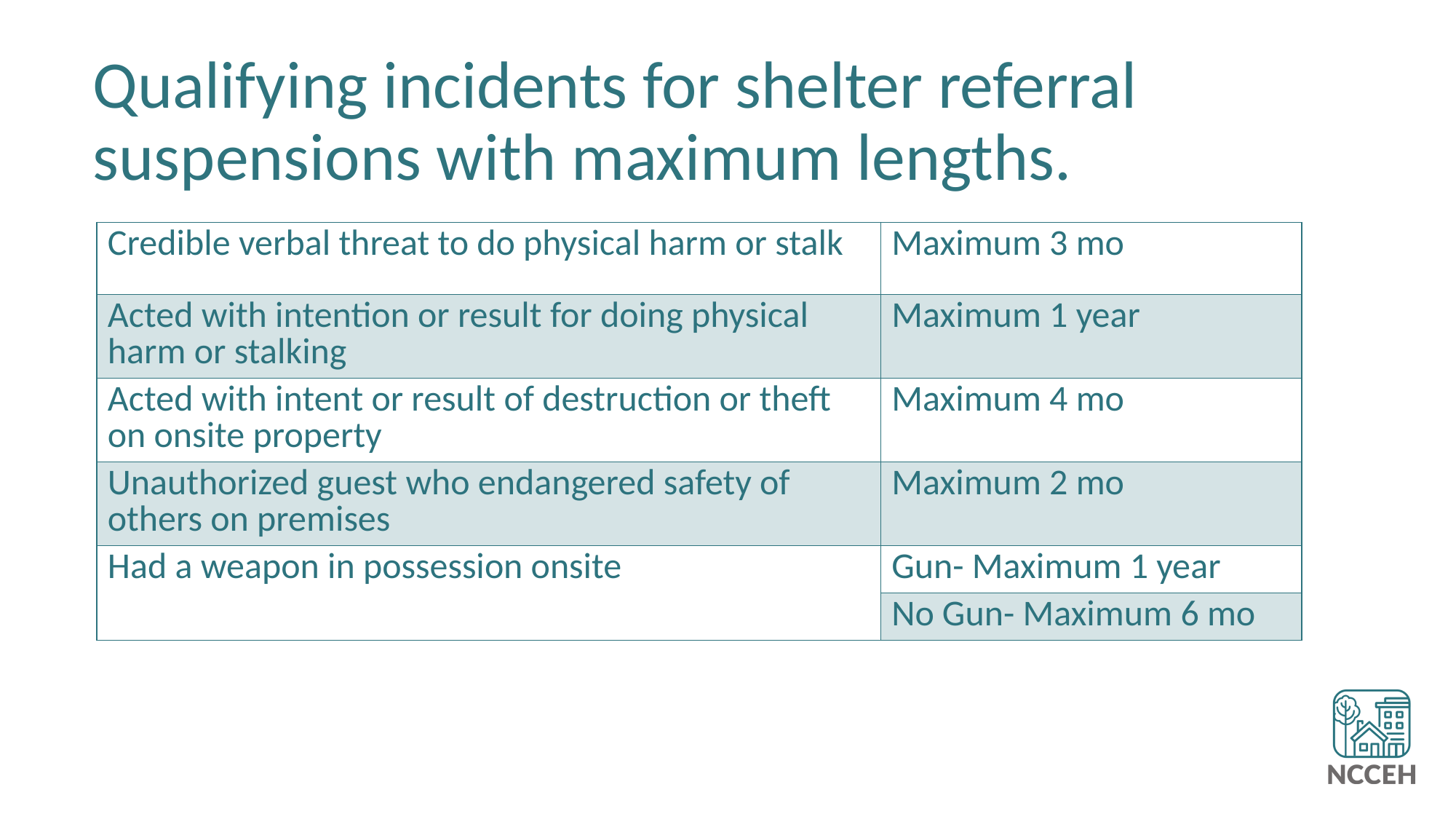

# Qualifying incidents for shelter referral suspensions with maximum lengths.
| Credible verbal threat to do physical harm or stalk | Maximum 3 mo |
| --- | --- |
| Acted with intention or result for doing physical harm or stalking | Maximum 1 year |
| Acted with intent or result of destruction or theft on onsite property | Maximum 4 mo |
| Unauthorized guest who endangered safety of others on premises | Maximum 2 mo |
| Had a weapon in possession onsite | Gun- Maximum 1 year |
|  | No Gun- Maximum 6 mo |